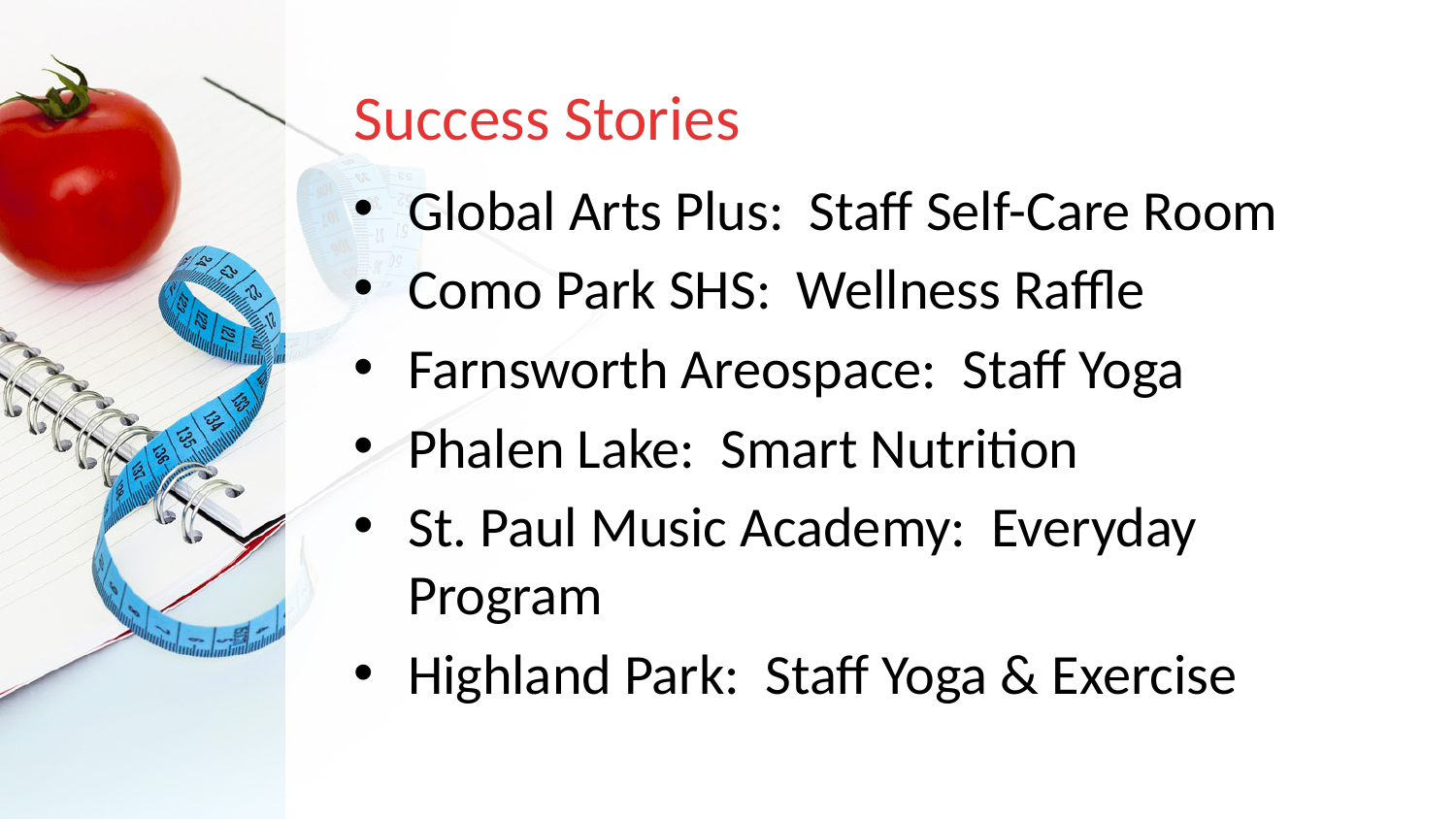

# Success Stories
Global Arts Plus:  Staff Self-Care Room
Como Park SHS:  Wellness Raffle
Farnsworth Areospace:  Staff Yoga
Phalen Lake:  Smart Nutrition
St. Paul Music Academy:  Everyday Program
Highland Park:  Staff Yoga & Exercise